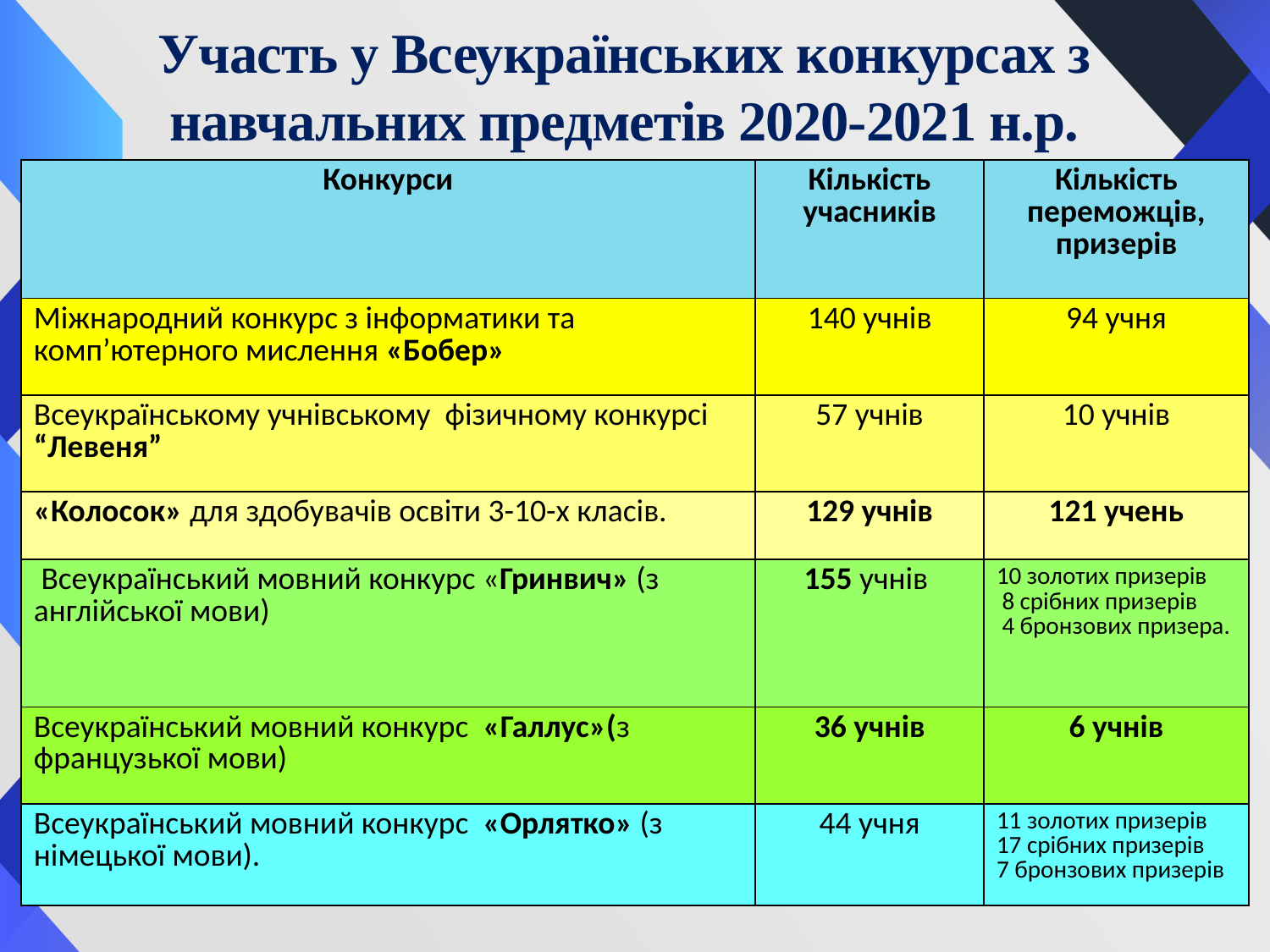

Участь у Всеукраїнських конкурсах з навчальних предметів 2020-2021 н.р.
| Конкурси | Кількість учасників | Кількість переможців, призерів |
| --- | --- | --- |
| Міжнародний конкурс з інформатики та комп’ютерного мислення «Бобер» | 140 учнів | 94 учня |
| Всеукраїнському учнівському фізичному конкурсі “Левеня” | 57 учнів | 10 учнів |
| «Колосок» для здобувачів освіти 3-10-х класів. | 129 учнів | 121 учень |
| Всеукраїнський мовний конкурс «Гринвич» (з англійської мови) | 155 учнів | 10 золотих призерів 8 срібних призерів 4 бронзових призера. |
| Всеукраїнський мовний конкурс «Галлус»(з французької мови) | 36 учнів | 6 учнів |
| Всеукраїнський мовний конкурс «Орлятко» (з німецької мови). | 44 учня | 11 золотих призерів 17 срібних призерів 7 бронзових призерів |